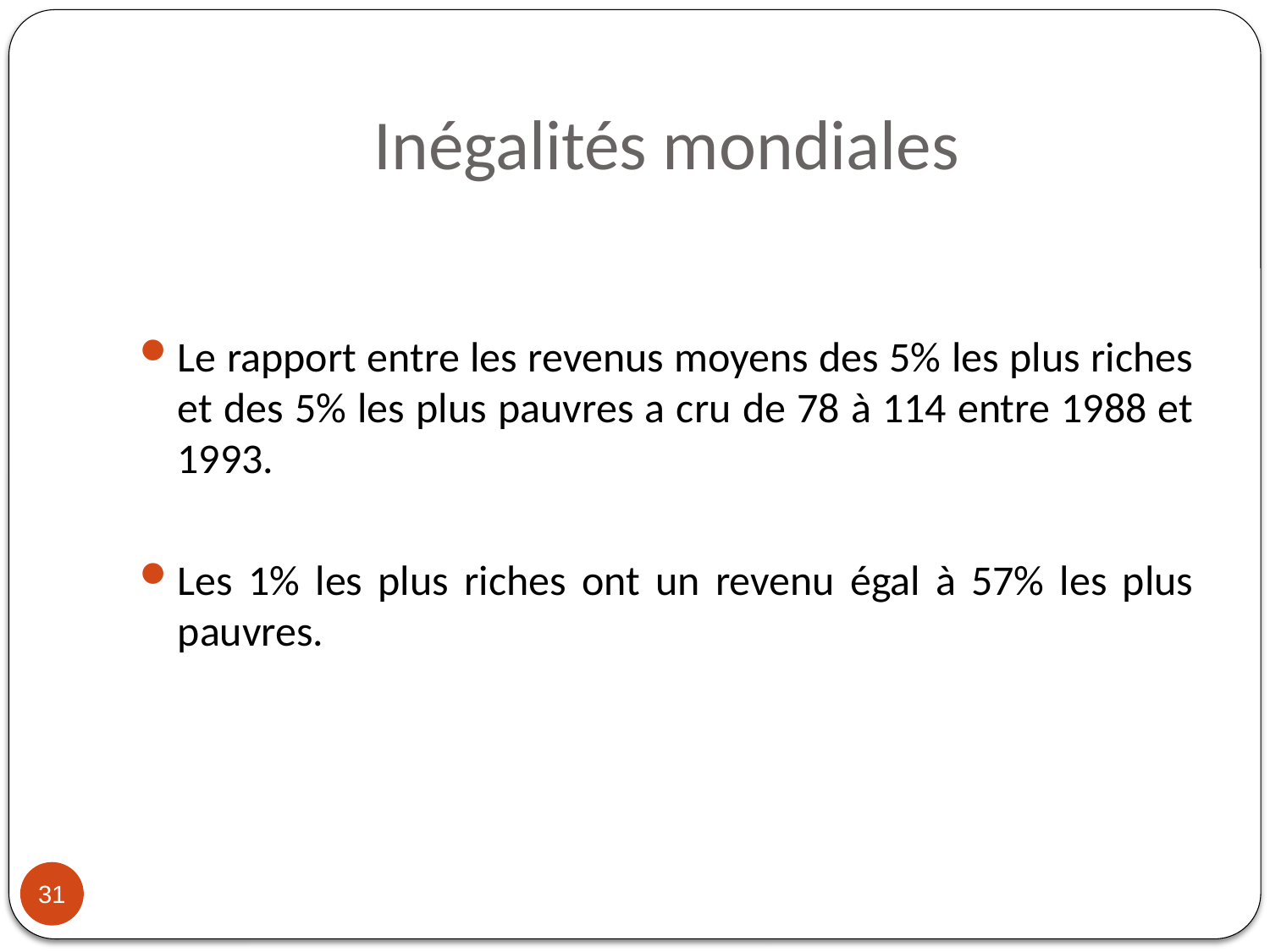

# Inégalités mondiales

Le rapport entre les revenus moyens des 5% les plus riches et des 5% les plus pauvres a cru de 78 à 114 entre 1988 et 1993.

Les 1% les plus riches ont un revenu égal à 57% les plus pauvres.

31